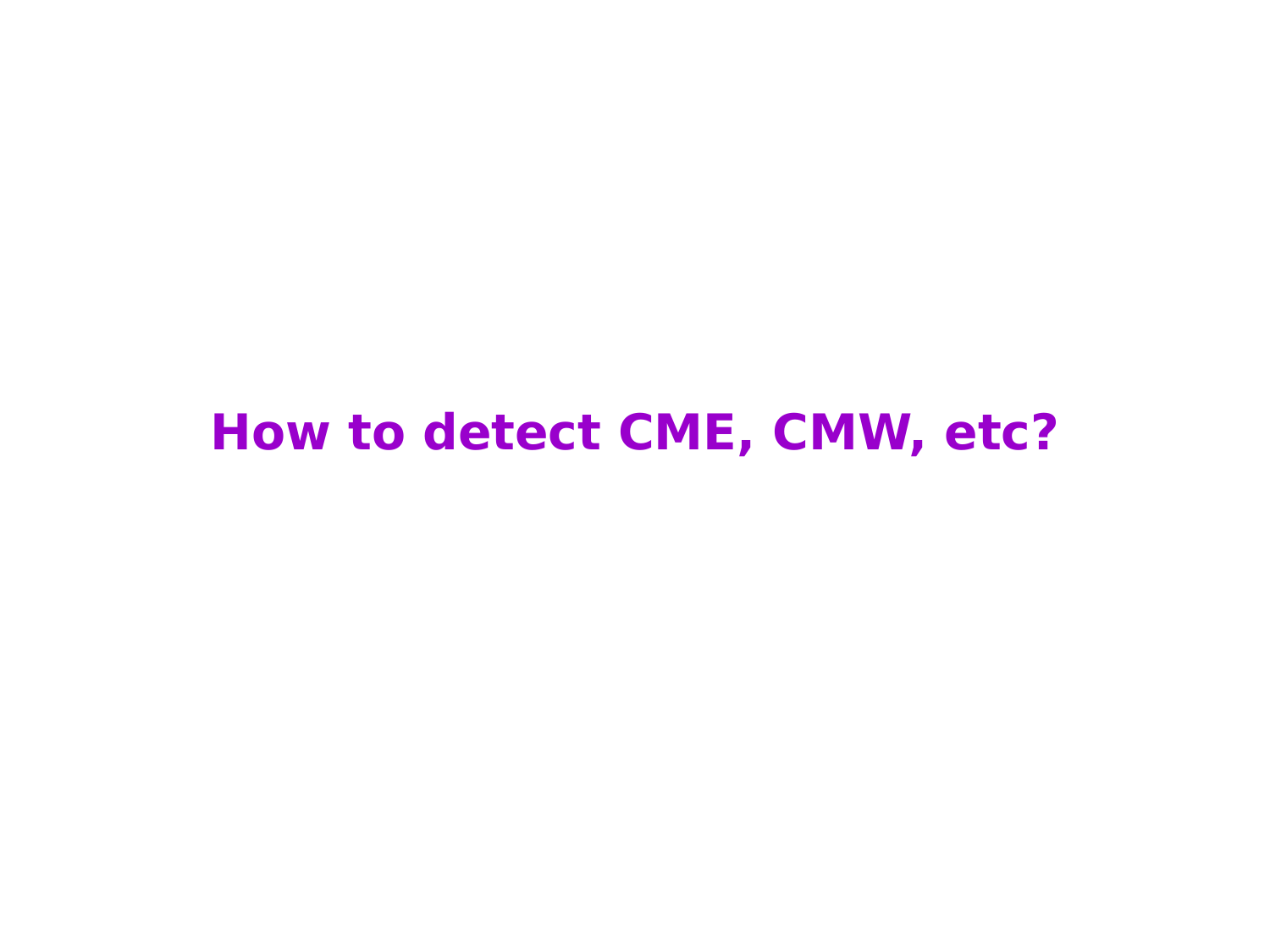

# How to detect CME, CMW, etc?